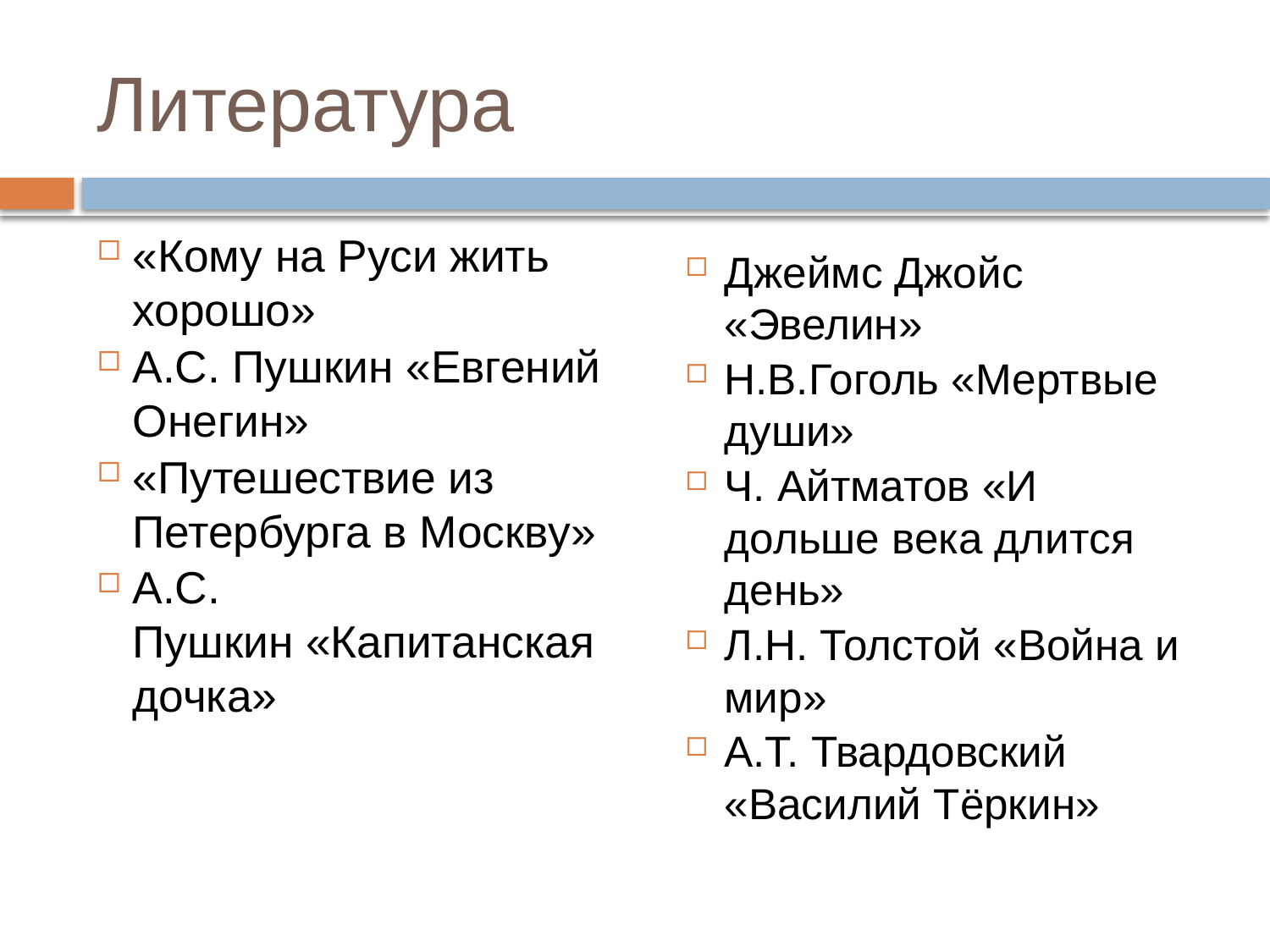

# Литература
«Кому на Руси жить хорошо»
А.С. Пушкин «Евгений Онегин»
«Путешествие из Петербурга в Москву»
А.С. Пушкин «Капитанская дочка»

Джеймс Джойс «Эвелин»
Н.В.Гоголь «Мертвые души»
Ч. Айтматов «И дольше века длится день»
Л.Н. Толстой «Война и мир»
А.Т. Твардовский «Василий Тёркин»